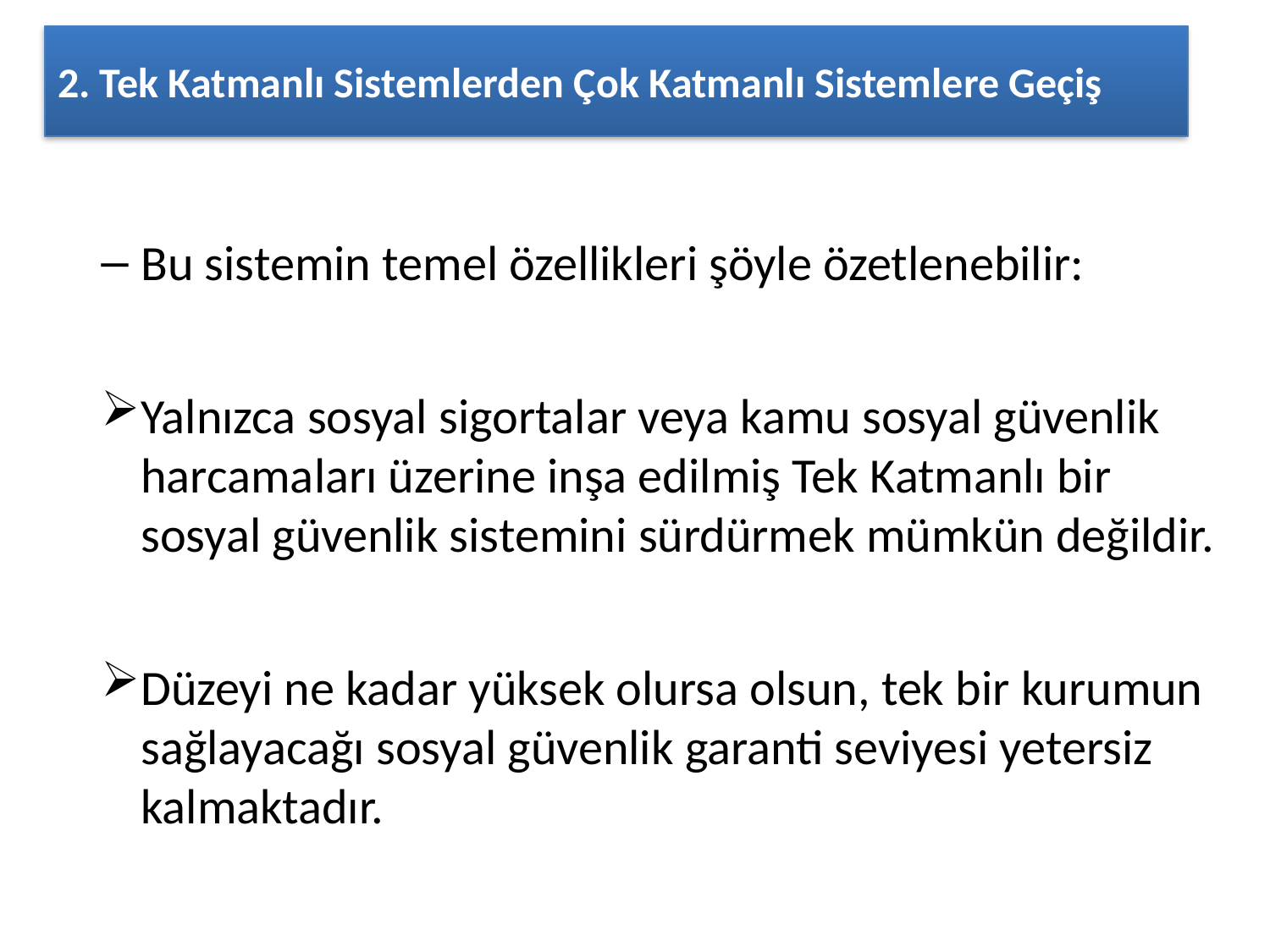

# 2. Tek Katmanlı Sistemlerden Çok Katmanlı Sistemlere Geçiş

Bu sistemin temel özellikleri şöyle özetlenebilir:

Yalnızca sosyal sigortalar veya kamu sosyal güvenlik harcamaları üzerine inşa edilmiş Tek Katmanlı bir sosyal güvenlik sistemini sürdürmek mümkün değildir.

Düzeyi ne kadar yüksek olursa olsun, tek bir kurumun sağlayacağı sosyal güvenlik garanti seviyesi yetersiz kalmaktadır.